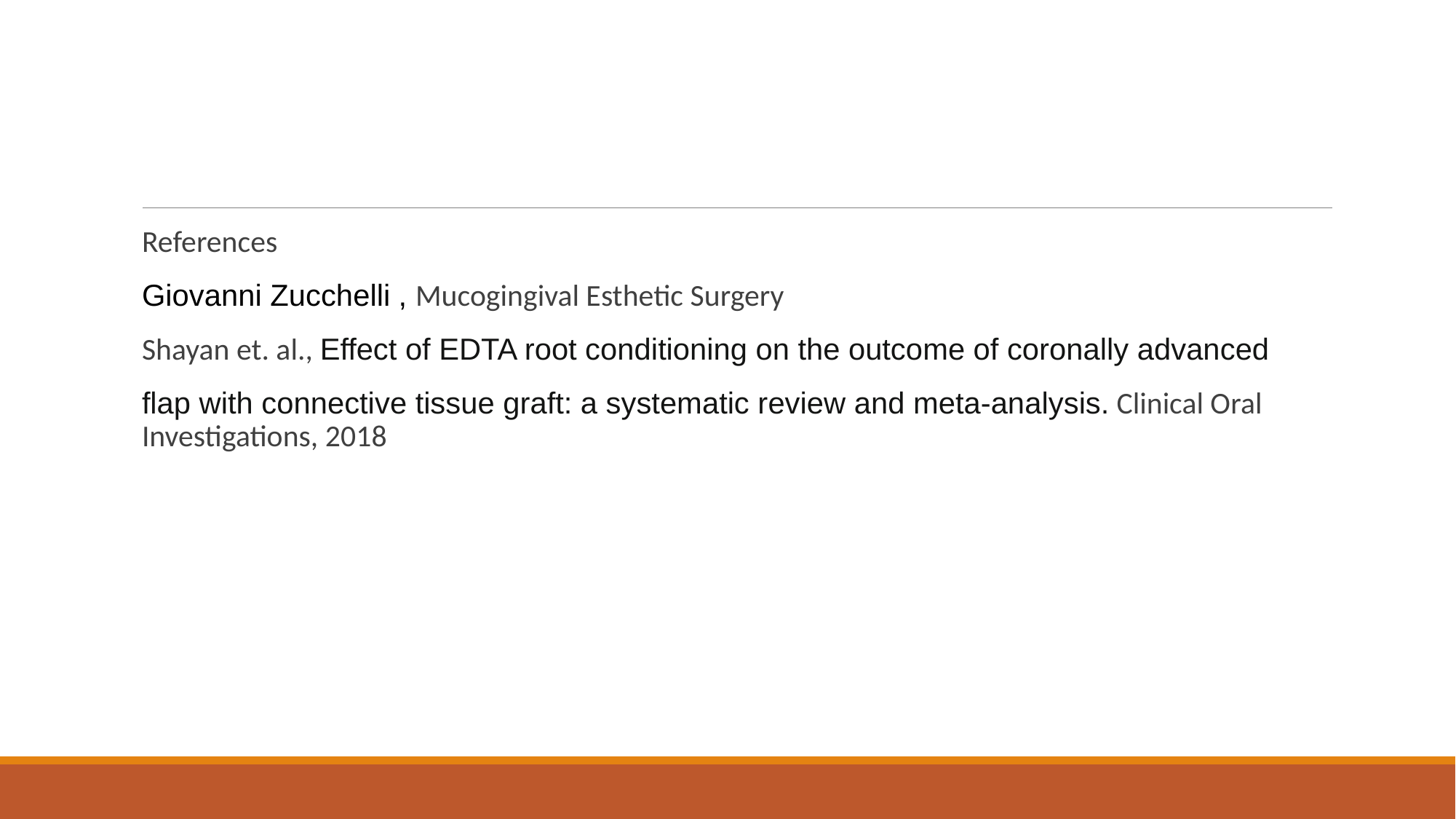

#
References
Giovanni Zucchelli , Mucogingival Esthetic Surgery
Shayan et. al., Effect of EDTA root conditioning on the outcome of coronally advanced
flap with connective tissue graft: a systematic review and meta-analysis. Clinical Oral Investigations, 2018